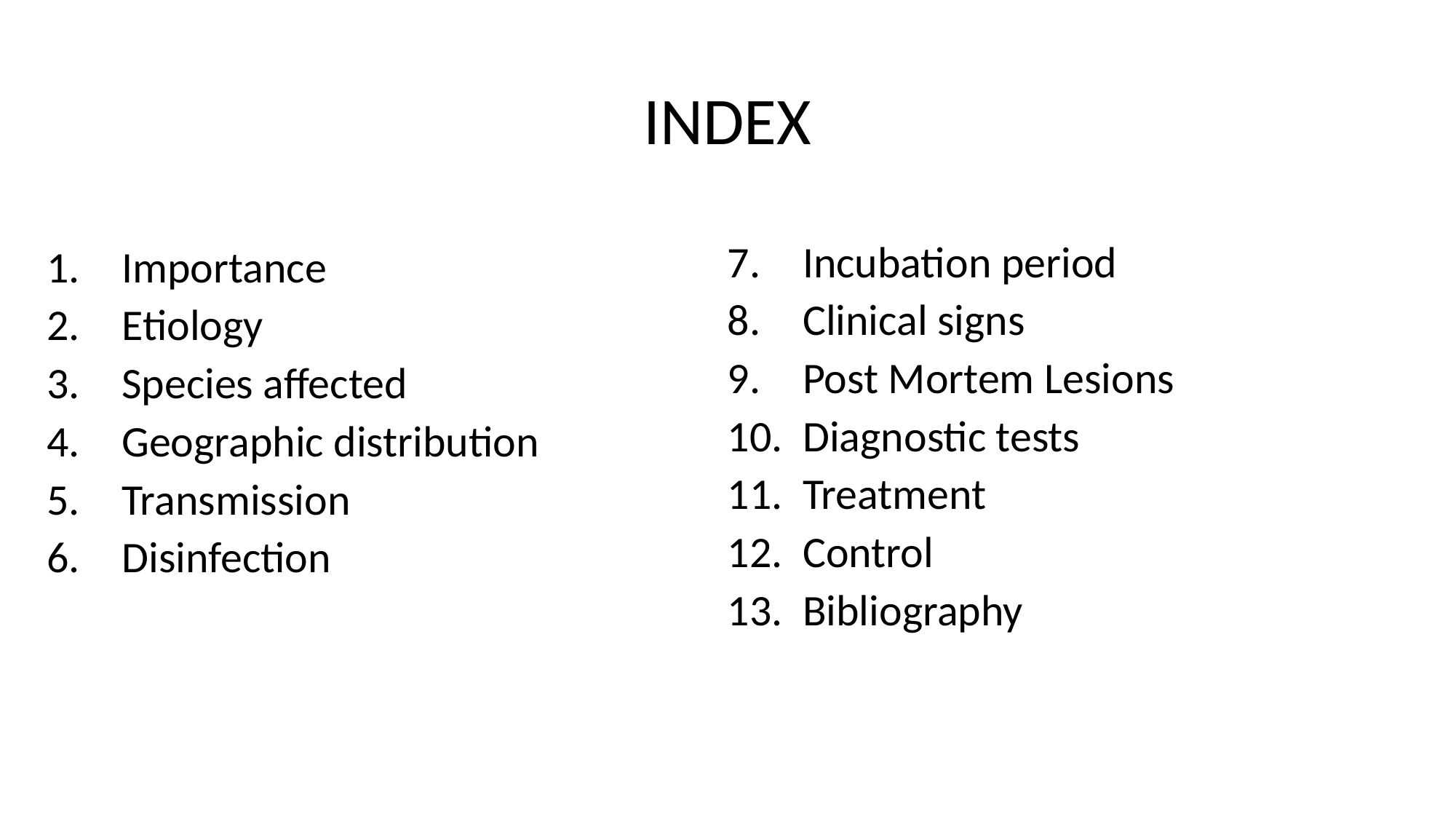

# INDEX

Importance
Etiology
Species affected
Geographic distribution
Transmission
Disinfection

Incubation period
Clinical signs
Post Mortem Lesions
Diagnostic tests
Treatment
Control
Bibliography